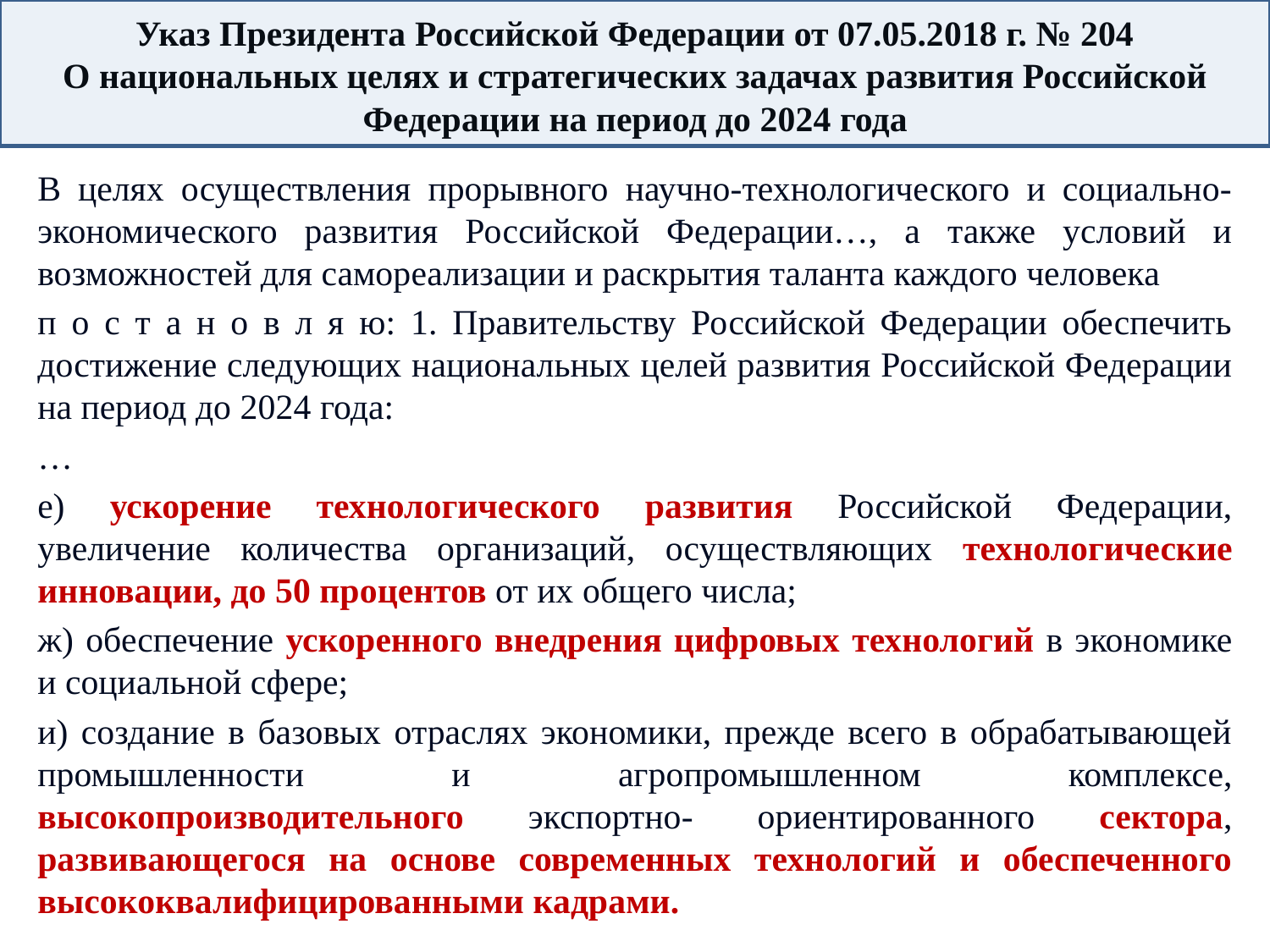

Указ Президента Российской Федерации от 07.05.2018 г. № 204
О национальных целях и стратегических задачах развития Российской Федерации на период до 2024 года
В целях осуществления прорывного научно-технологического и социально-экономического развития Российской Федерации…, а также условий и возможностей для самореализации и раскрытия таланта каждого человека
п о с т а н о в л я ю: 1. Правительству Российской Федерации обеспечить достижение следующих национальных целей развития Российской Федерации на период до 2024 года:
…
е) ускорение технологического развития Российской Федерации, увеличение количества организаций, осуществляющих технологические инновации, до 50 процентов от их общего числа;
ж) обеспечение ускоренного внедрения цифровых технологий в экономике и социальной сфере;
и) создание в базовых отраслях экономики, прежде всего в обрабатывающей промышленности и агропромышленном комплексе, высокопроизводительного экспортно- ориентированного сектора, развивающегося на основе современных технологий и обеспеченного высококвалифицированными кадрами.